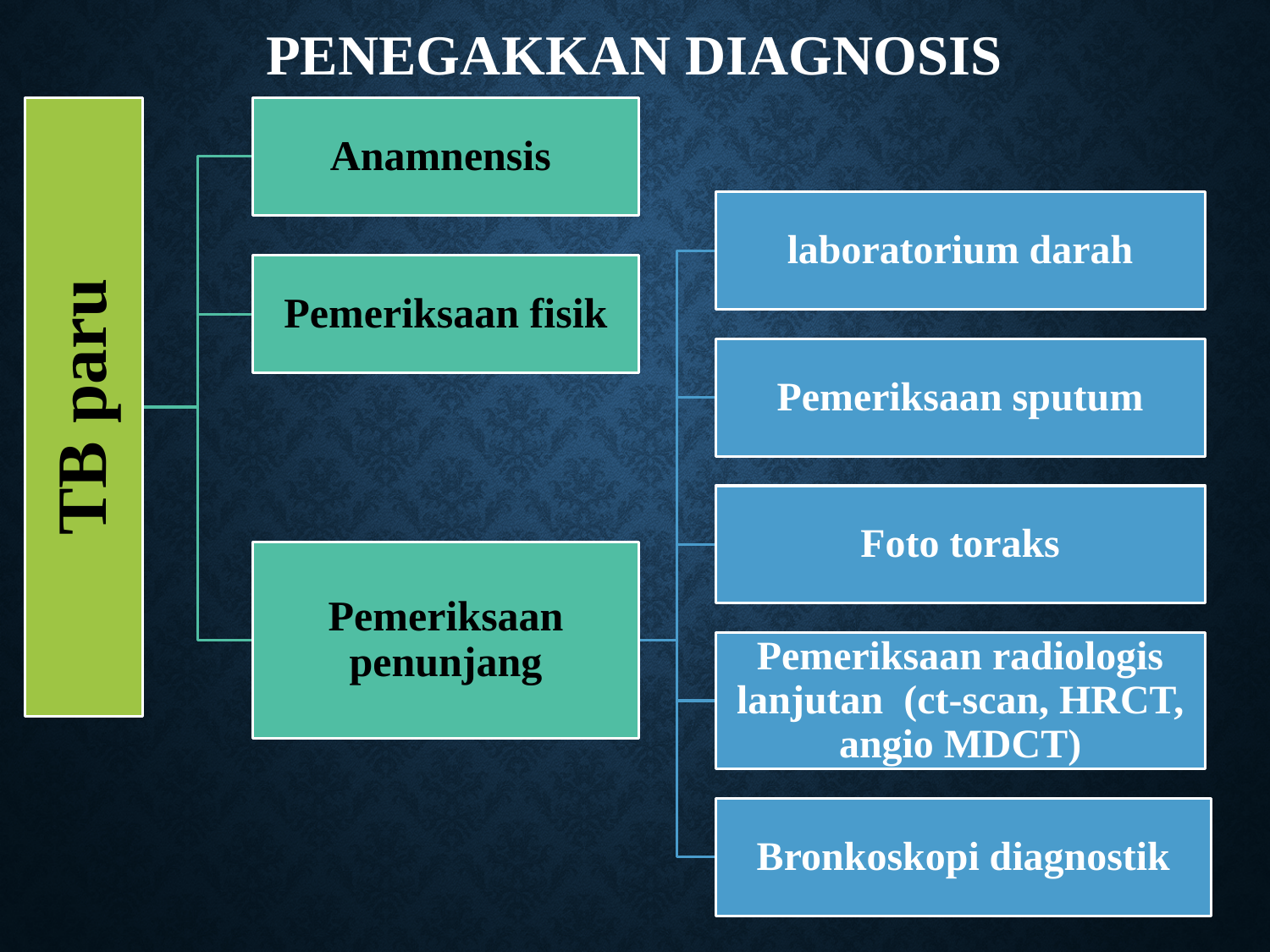

# PENEGAKKAN DIAGNOSIS

TB paru
Anamnensis
Pemeriksaan fisik
Pemeriksaan penunjang
laboratorium darah
Pemeriksaan sputum
Foto toraks
Pemeriksaan radiologis lanjutan  (ct-scan, HRCT, angio MDCT)
Bronkoskopi diagnostik